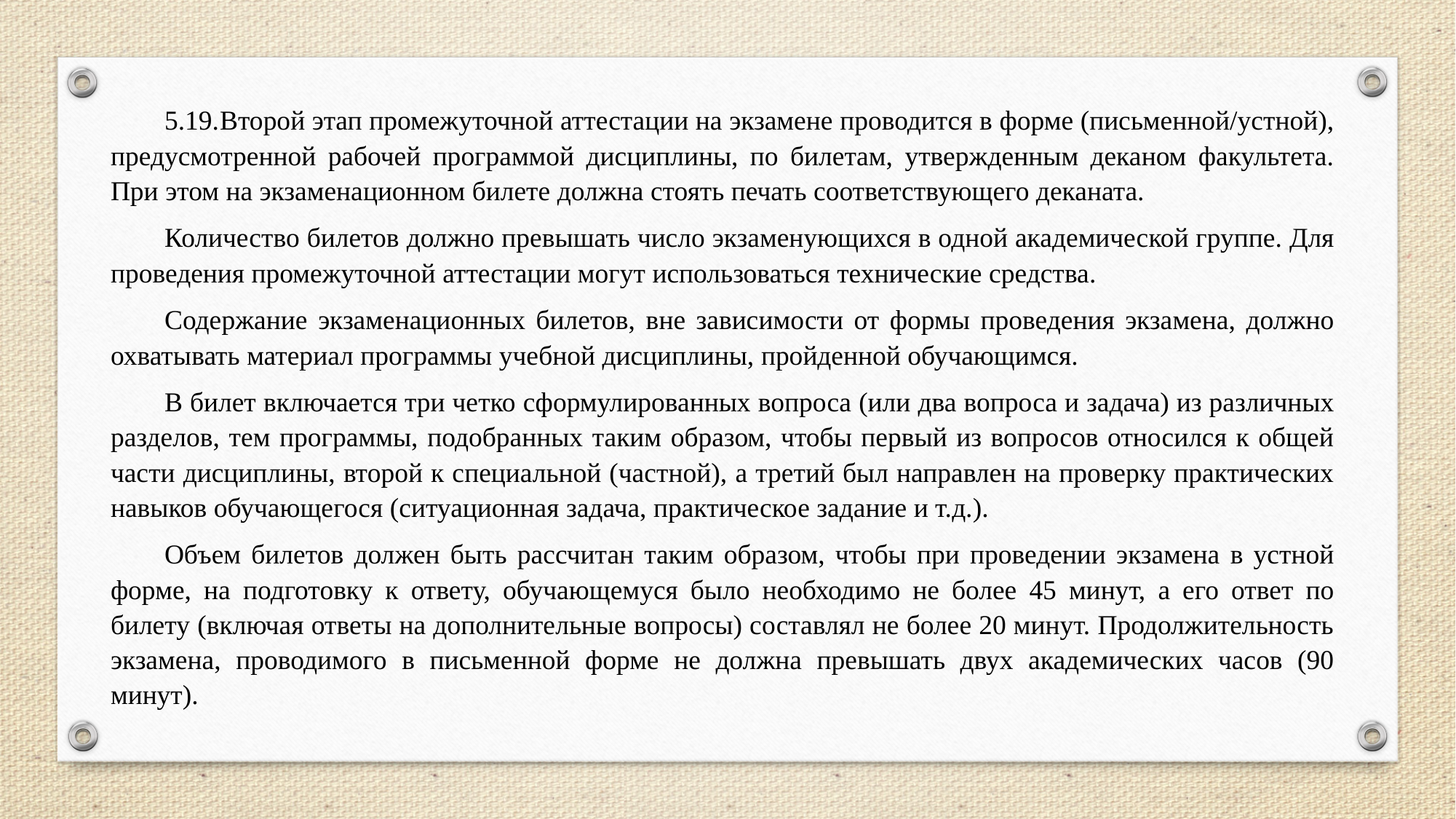

5.19.	Второй этап промежуточной аттестации на экзамене проводится в форме (письменной/устной), предусмотренной рабочей программой дисциплины, по билетам, утвержденным деканом факультета. При этом на экзаменационном билете должна стоять печать соответствующего деканата.
Количество билетов должно превышать число экзаменующихся в одной академической группе. Для проведения промежуточной аттестации могут использоваться технические средства.
Содержание экзаменационных билетов, вне зависимости от формы проведения экзамена, должно охватывать материал программы учебной дисциплины, пройденной обучающимся.
В билет включается три четко сформулированных вопроса (или два вопроса и задача) из различных разделов, тем программы, подобранных таким образом, чтобы первый из вопросов относился к общей части дисциплины, второй к специальной (частной), а третий был направлен на проверку практических навыков обучающегося (ситуационная задача, практическое задание и т.д.).
Объем билетов должен быть рассчитан таким образом, чтобы при проведении экзамена в устной форме, на подготовку к ответу, обучающемуся было необходимо не более 45 минут, а его ответ по билету (включая ответы на дополнительные вопросы) составлял не более 20 минут. Продолжительность экзамена, проводимого в письменной форме не должна превышать двух академических часов (90 минут).